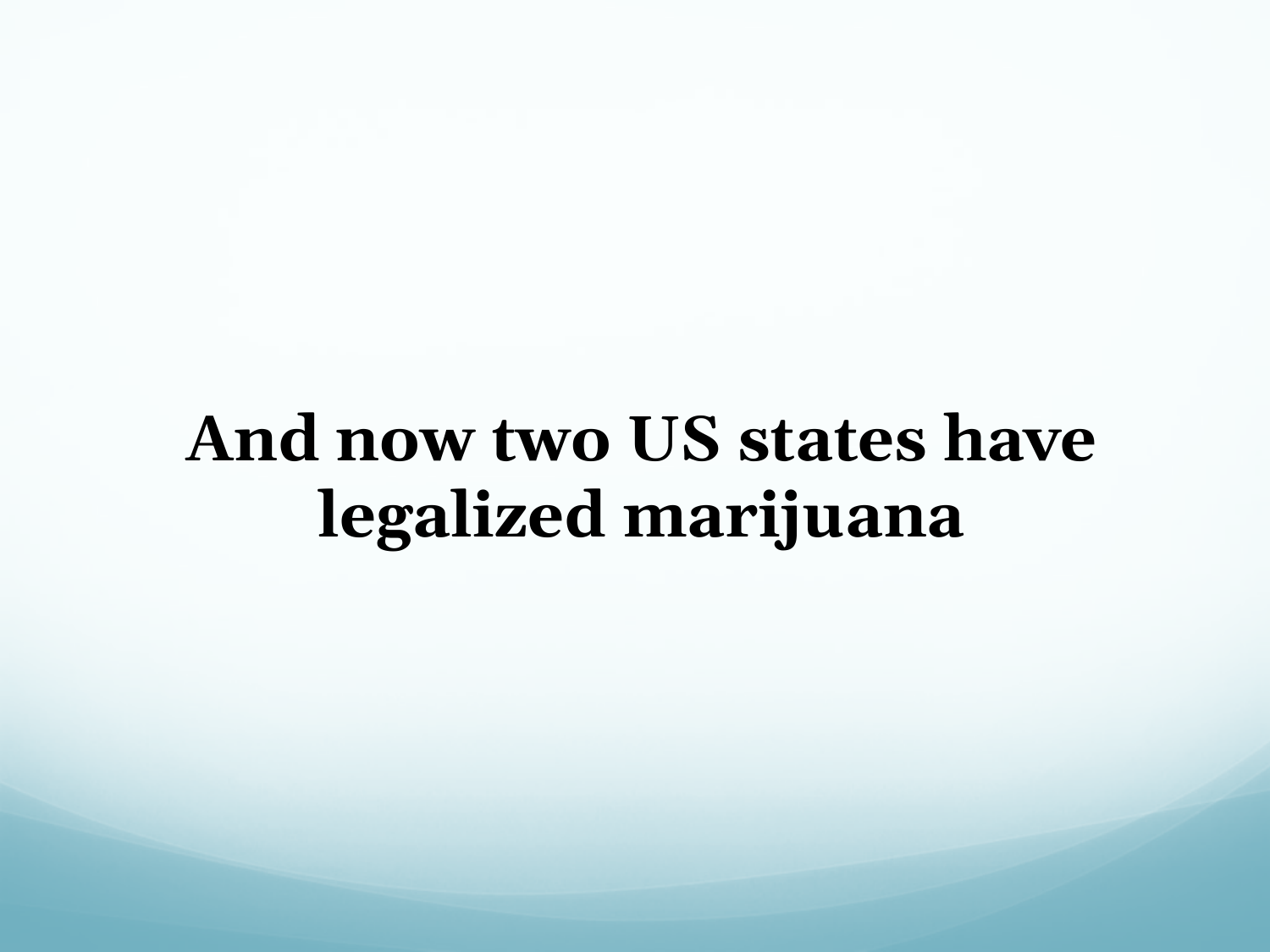

And now two US states have legalized marijuana
Kevin A. Sabet, Ph.D., www.kevinsabet.com